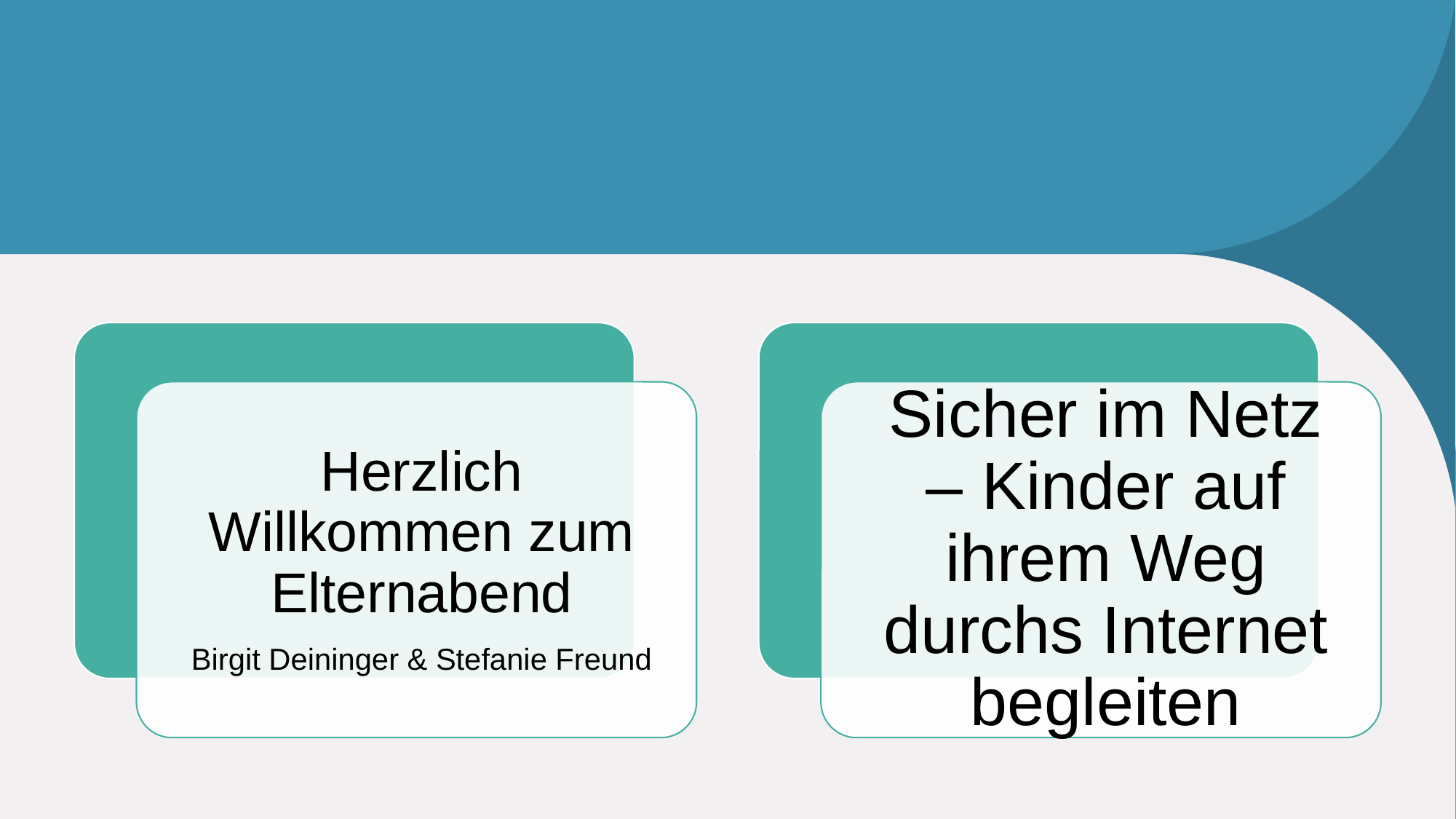

Herzlich Willkommen zum Elternabend
Birgit Deininger & Stefanie Freund
Sicher im Netz – Kinder auf ihrem Weg durchs Internet begleiten